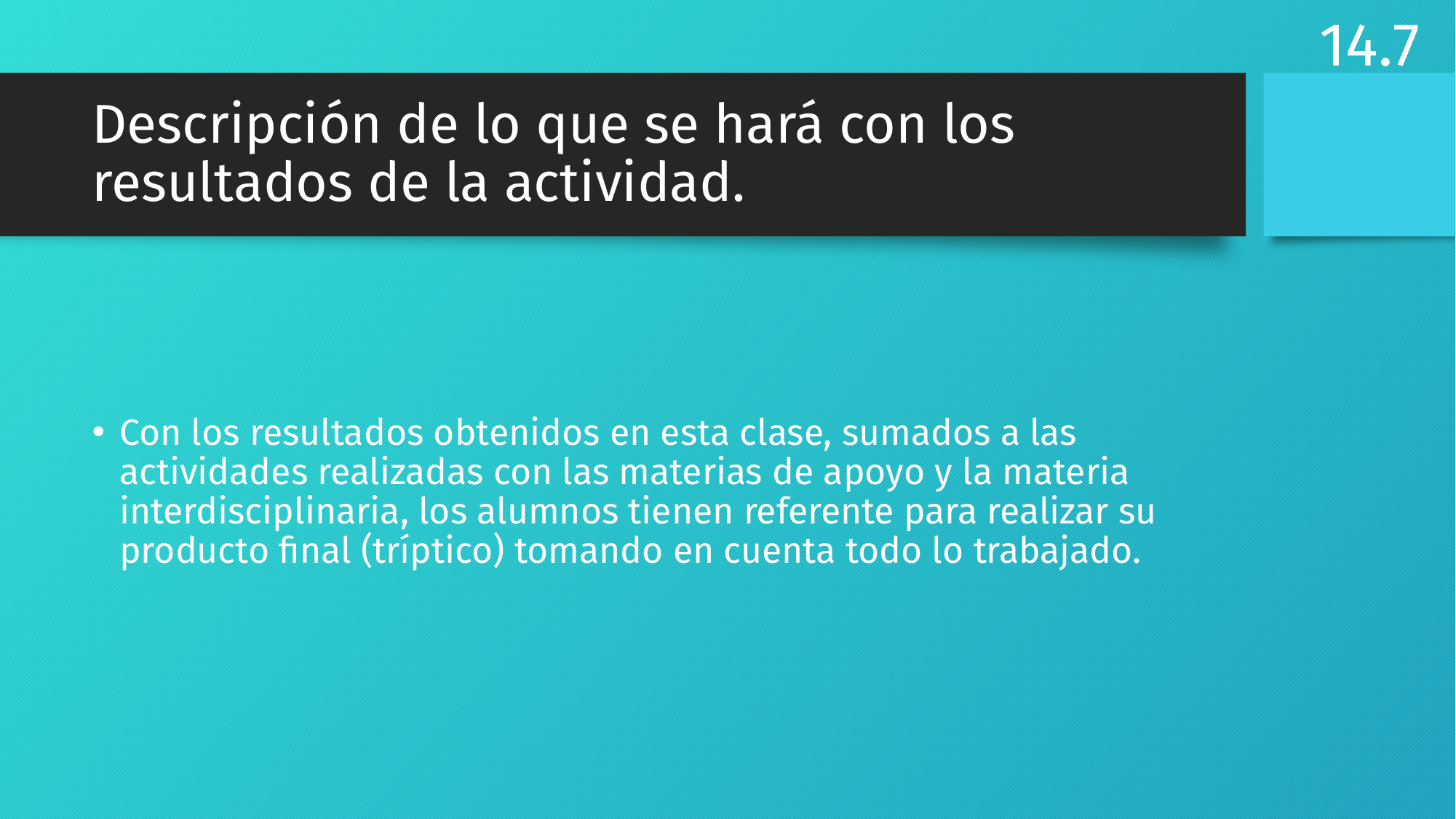

14.7
# Descripción de lo que se hará con los resultados de la actividad.
Con los resultados obtenidos en esta clase, sumados a las actividades realizadas con las materias de apoyo y la materia interdisciplinaria, los alumnos tienen referente para realizar su producto final (tríptico) tomando en cuenta todo lo trabajado.